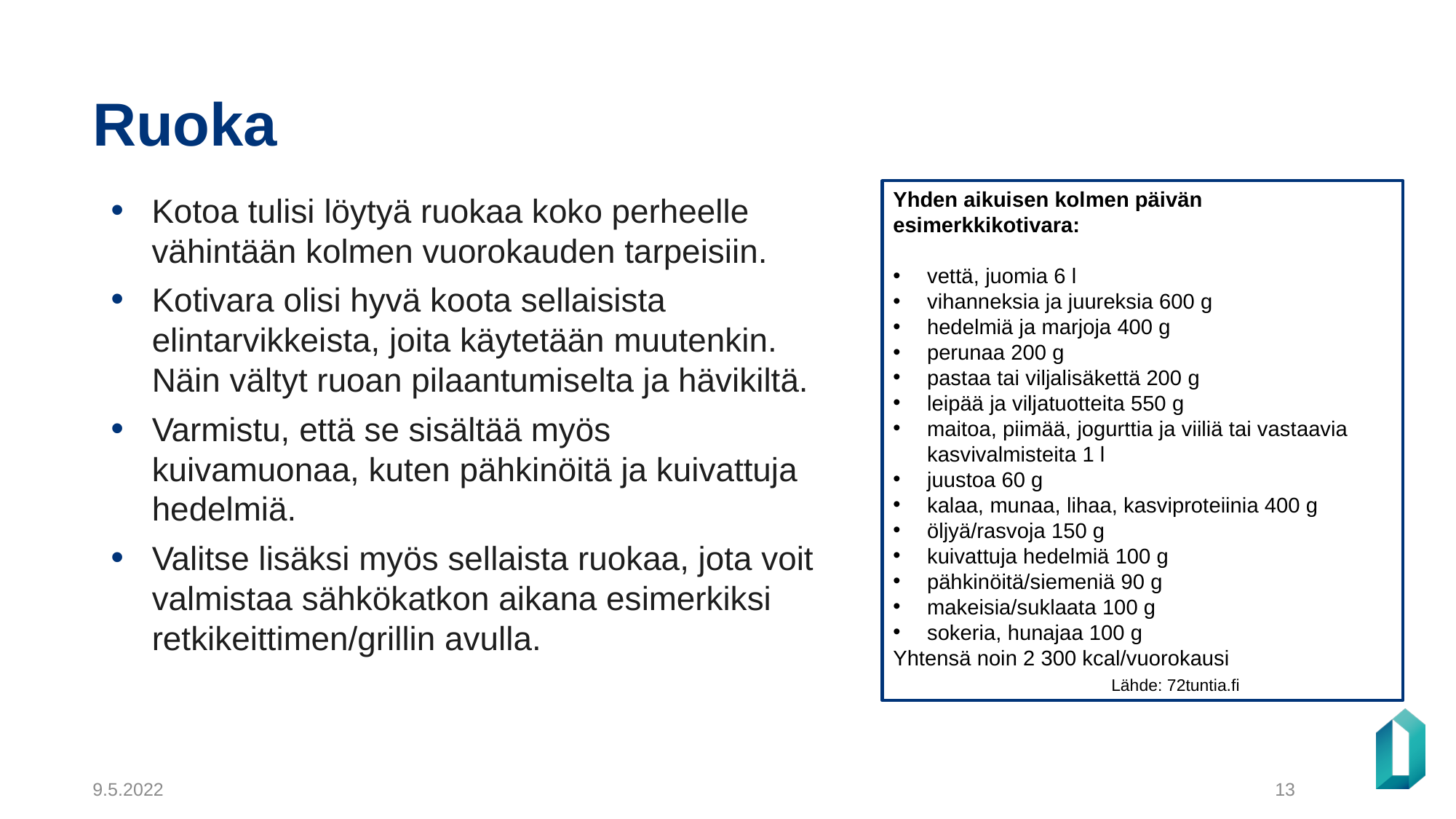

# Ruoka
Yhden aikuisen kolmen päivän esimerkkikotivara:

vettä, juomia 6 l
vihanneksia ja juureksia 600 g
hedelmiä ja marjoja 400 g
perunaa 200 g
pastaa tai viljalisäkettä 200 g
leipää ja viljatuotteita 550 g
maitoa, piimää, jogurttia ja viiliä tai vastaavia kasvivalmisteita 1 l
juustoa 60 g
kalaa, munaa, lihaa, kasviproteiinia 400 g
öljyä/rasvoja 150 g
kuivattuja hedelmiä 100 g
pähkinöitä/siemeniä 90 g
makeisia/suklaata 100 g
sokeria, hunajaa 100 g
Yhtensä noin 2 300 kcal/vuorokausi
		Lähde: 72tuntia.fi
Kotoa tulisi löytyä ruokaa koko perheelle vähintään kolmen vuorokauden tarpeisiin.
Kotivara olisi hyvä koota sellaisista elintarvikkeista, joita käytetään muutenkin. Näin vältyt ruoan pilaantumiselta ja hävikiltä.
Varmistu, että se sisältää myös kuivamuonaa, kuten pähkinöitä ja kuivattuja hedelmiä.
Valitse lisäksi myös sellaista ruokaa, jota voit valmistaa sähkökatkon aikana esimerkiksi retkikeittimen/grillin avulla.

9.5.2022
13